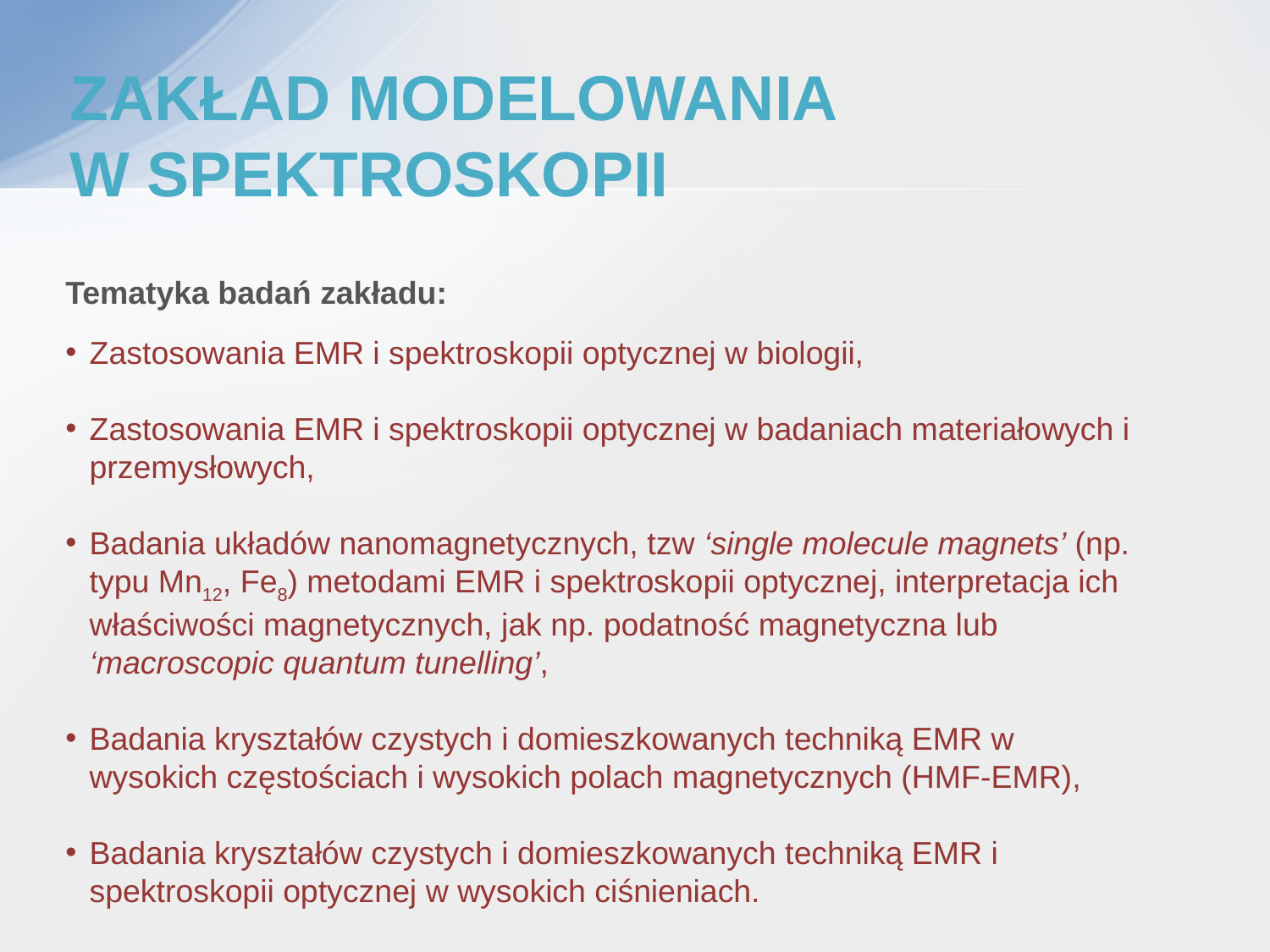

# ZAKŁAD MODELOWANIA W SPEKTROSKOPII
Tematyka badań zakładu:
Zastosowania EMR i spektroskopii optycznej w biologii,

Zastosowania EMR i spektroskopii optycznej w badaniach materiałowych i przemysłowych,

Badania układów nanomagnetycznych, tzw ‘single molecule magnets’ (np. typu Mn12, Fe8) metodami EMR i spektroskopii optycznej, interpretacja ich właściwości magnetycznych, jak np. podatność magnetyczna lub ‘macroscopic quantum tunelling’,

Badania kryształów czystych i domieszkowanych techniką EMR w wysokich częstościach i wysokich polach magnetycznych (HMF-EMR),

Badania kryształów czystych i domieszkowanych techniką EMR i spektroskopii optycznej w wysokich ciśnieniach.